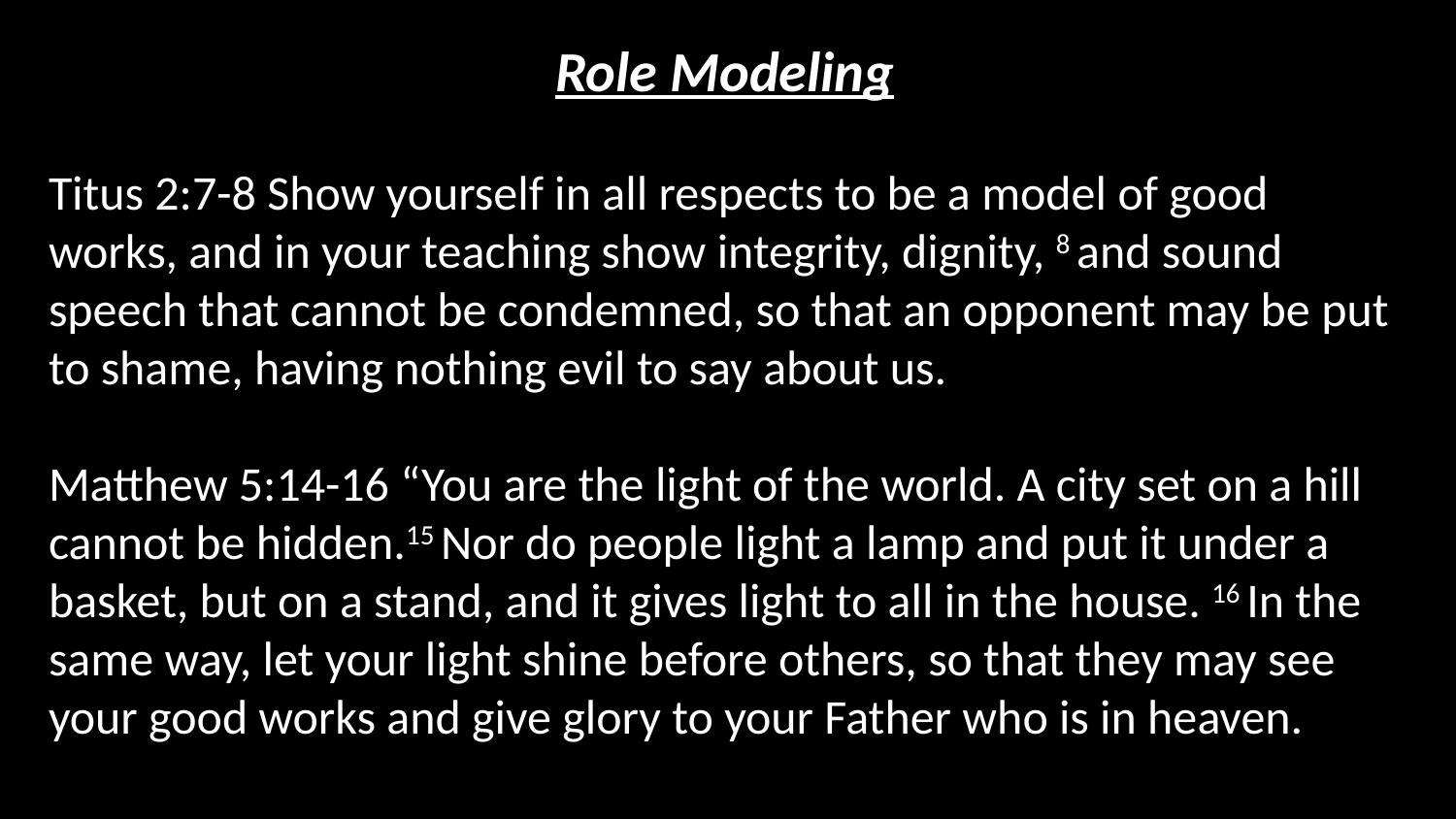

Role Modeling

Titus 2:7-8 Show yourself in all respects to be a model of good works, and in your teaching show integrity, dignity, 8 and sound speech that cannot be condemned, so that an opponent may be put to shame, having nothing evil to say about us.

Matthew 5:14-16 “You are the light of the world. A city set on a hill cannot be hidden.15 Nor do people light a lamp and put it under a basket, but on a stand, and it gives light to all in the house. 16 In the same way, let your light shine before others, so that they may see your good works and give glory to your Father who is in heaven.